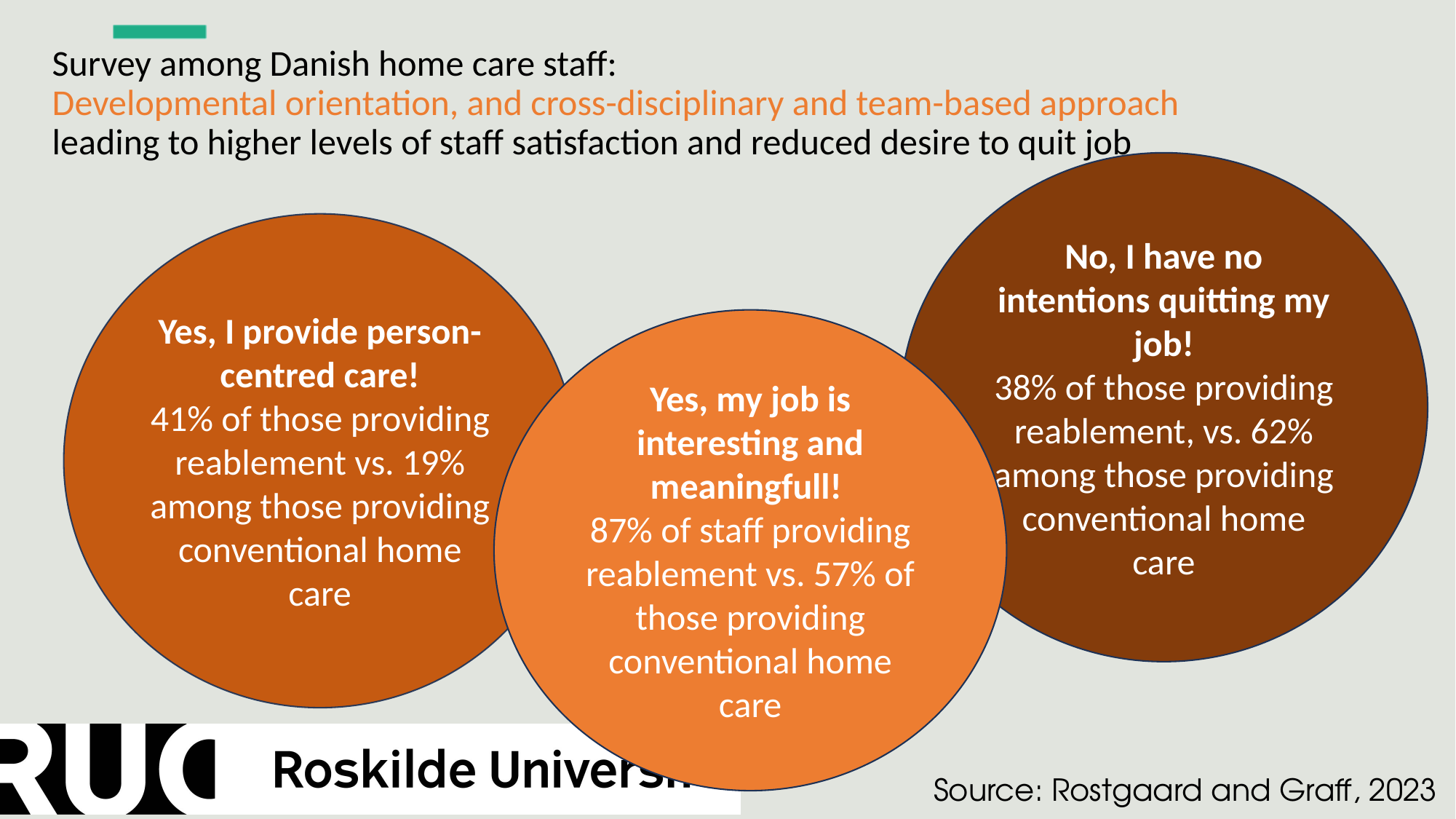

Survey among Danish home care staff:
Developmental orientation, and cross-disciplinary and team-based approach leading to higher levels of staff satisfaction and reduced desire to quit job
No, I have no intentions quitting my job!
38% of those providing reablement, vs. 62% among those providing conventional home care
Yes, I provide person-centred care!
41% of those providing reablement vs. 19% among those providing conventional home care
Yes, my job is interesting and meaningfull!
87% of staff providing reablement vs. 57% of those providing conventional home care
Source: Rostgaard and Graff, 2023